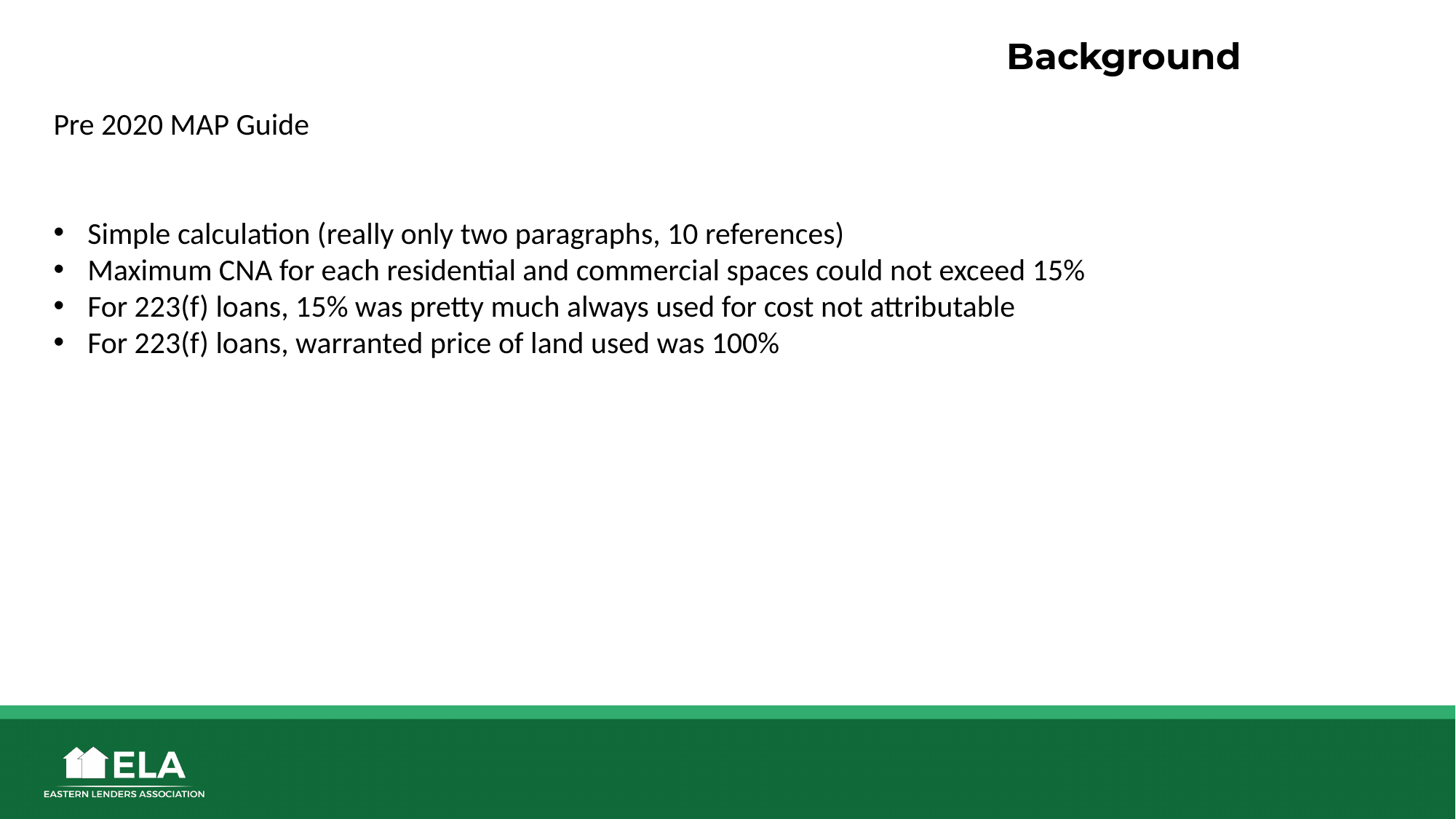

# Background
Pre 2020 MAP Guide

Simple calculation (really only two paragraphs, 10 references)
Maximum CNA for each residential and commercial spaces could not exceed 15%
For 223(f) loans, 15% was pretty much always used for cost not attributable
For 223(f) loans, warranted price of land used was 100%